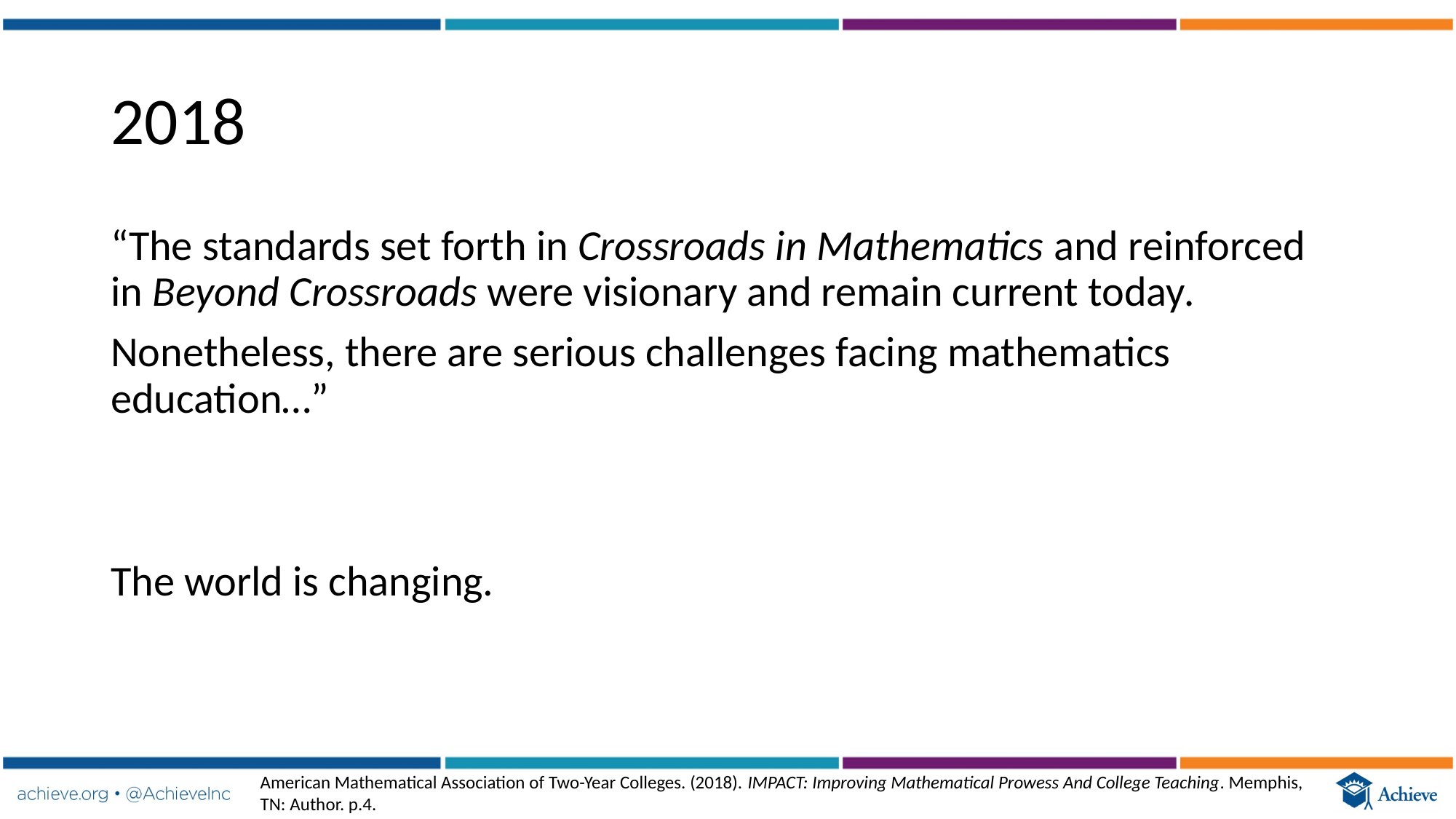

# 2018
“The standards set forth in Crossroads in Mathematics and reinforced in Beyond Crossroads were visionary and remain current today.
Nonetheless, there are serious challenges facing mathematics education…”

The world is changing.

American Mathematical Association of Two-Year Colleges. (2018). IMPACT: Improving Mathematical Prowess And College Teaching. Memphis, TN: Author. p.4.